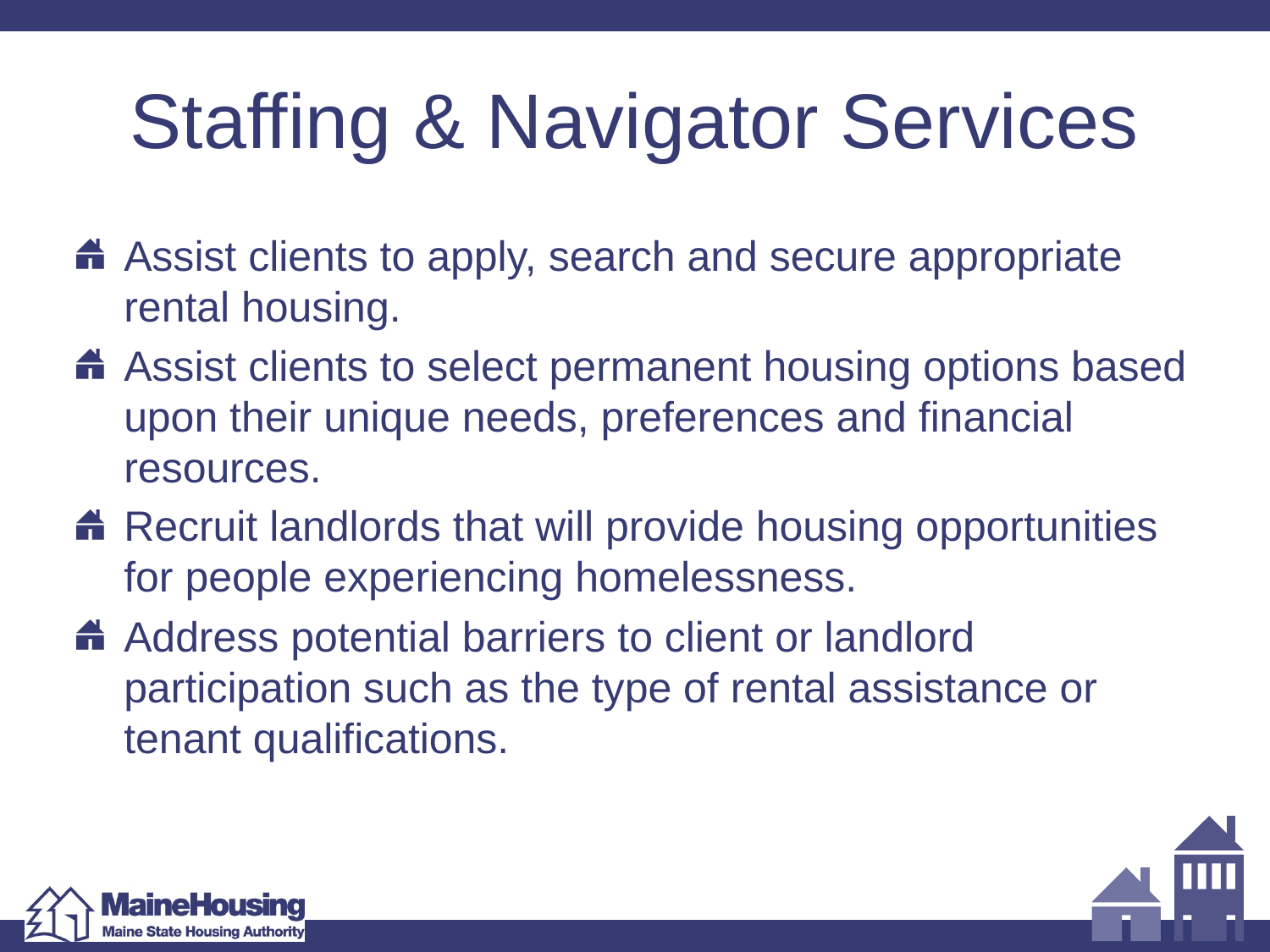

# Staffing & Navigator Services
Assist clients to apply, search and secure appropriate rental housing.
Assist clients to select permanent housing options based upon their unique needs, preferences and financial resources.
Recruit landlords that will provide housing opportunities for people experiencing homelessness.
Address potential barriers to client or landlord participation such as the type of rental assistance or tenant qualifications.